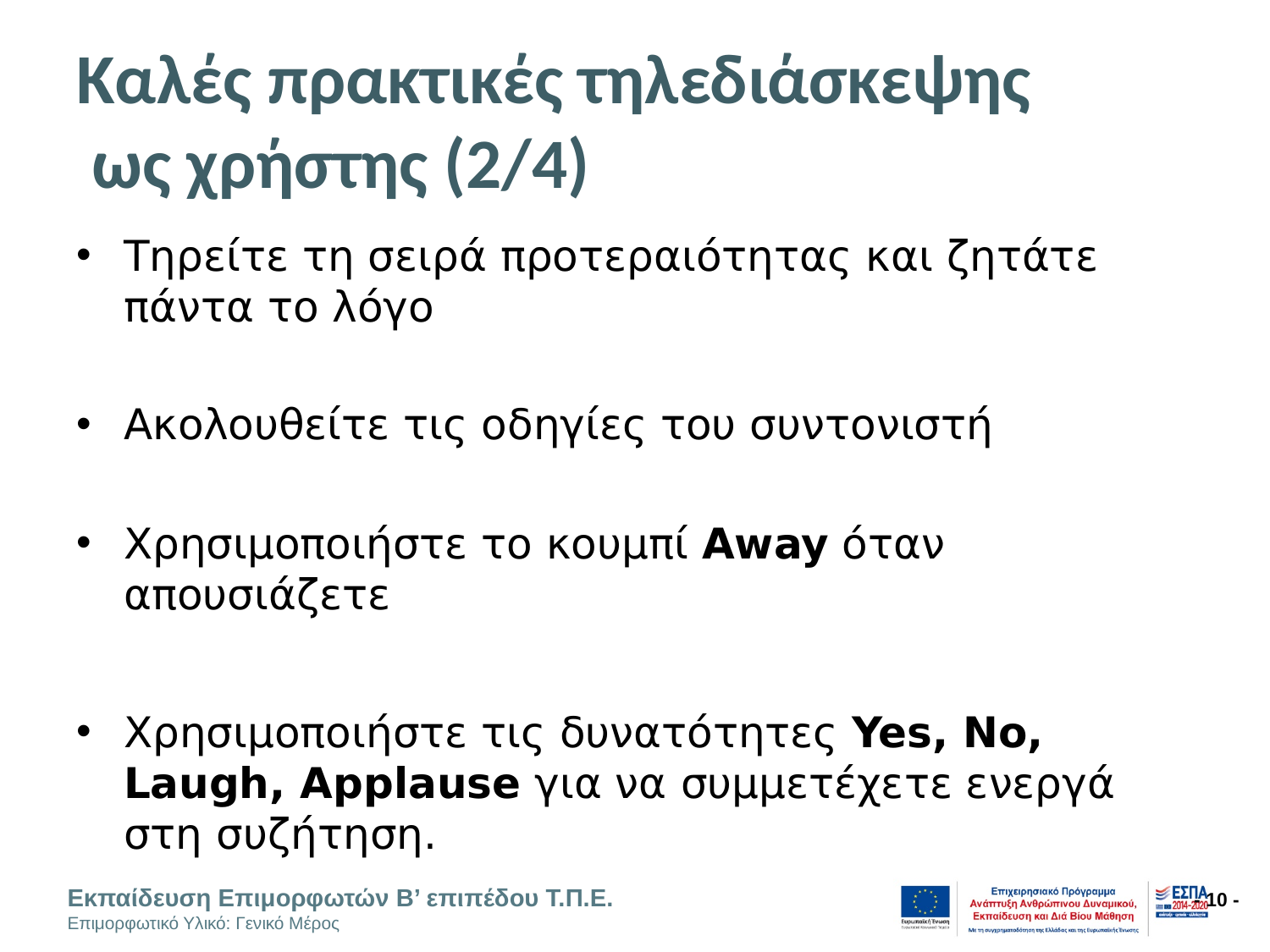

# Καλές πρακτικές τηλεδιάσκεψης  ως χρήστης (2/4)
Τηρείτε τη σειρά προτεραιότητας και ζητάτε πάντα το λόγο

Ακολουθείτε τις οδηγίες του συντονιστή

Χρησιμοποιήστε το κουμπί Away όταν απουσιάζετε

Χρησιμοποιήστε τις δυνατότητες Yes, No, Laugh, Applause για να συμμετέχετε ενεργά στη συζήτηση.